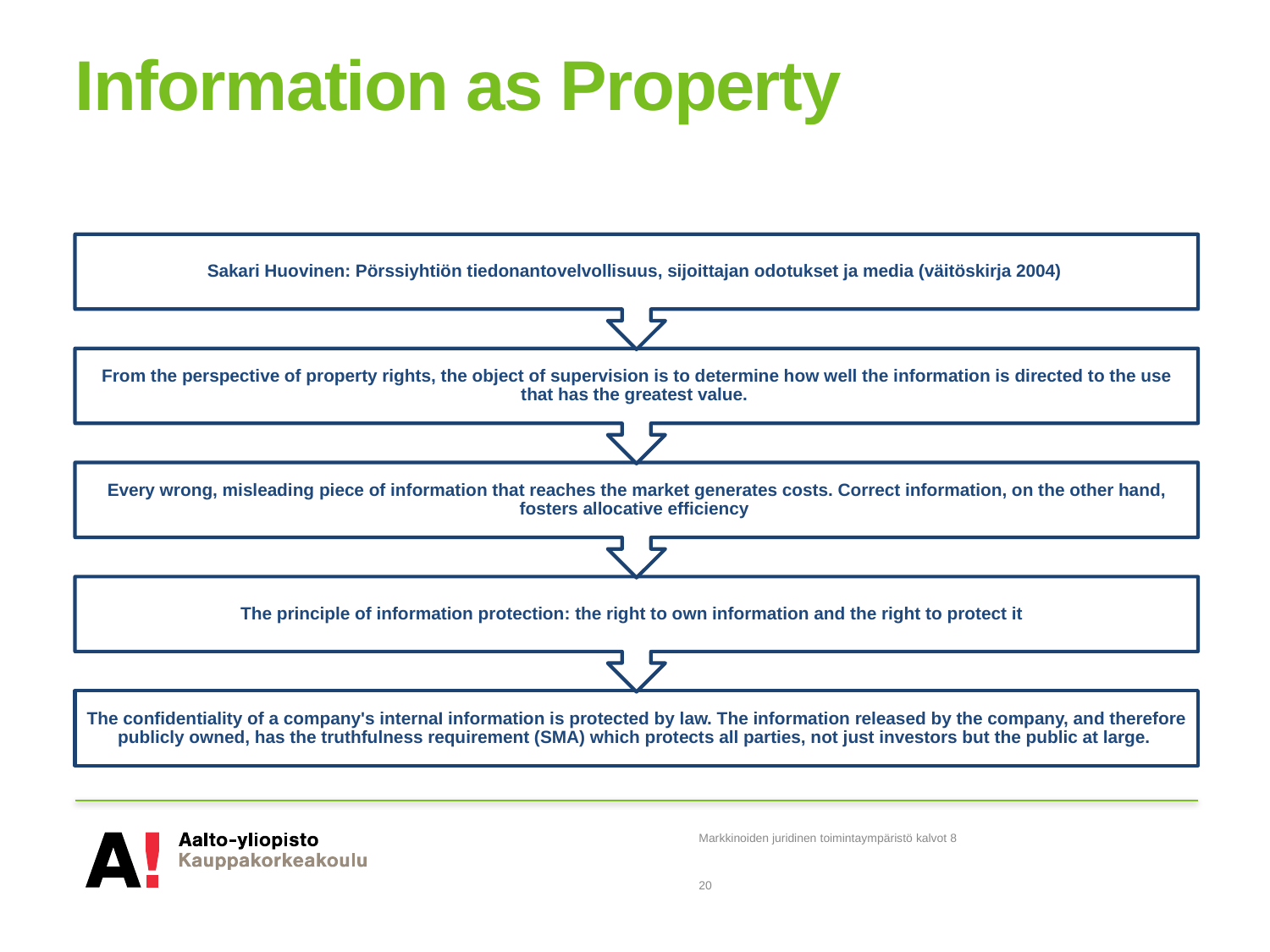

# Information as Property
The confidentiality of a company's internaI information is protected by law. The information released by the company, and therefore publicly owned, has the truthfulness requirement (SMA) which protects all parties, not just investors but the public at large.
The principle of information protection: the right to own information and the right to protect it
Every wrong, misleading piece of information that reaches the market generates costs. Correct information, on the other hand, fosters allocative efficiency
From the perspective of property rights, the object of supervision is to determine how well the information is directed to the use that has the greatest value.
Sakari Huovinen: Pörssiyhtiön tiedonantovelvollisuus, sijoittajan odotukset ja media (väitöskirja 2004)
Markkinoiden juridinen toimintaympäristö kalvot 8
20